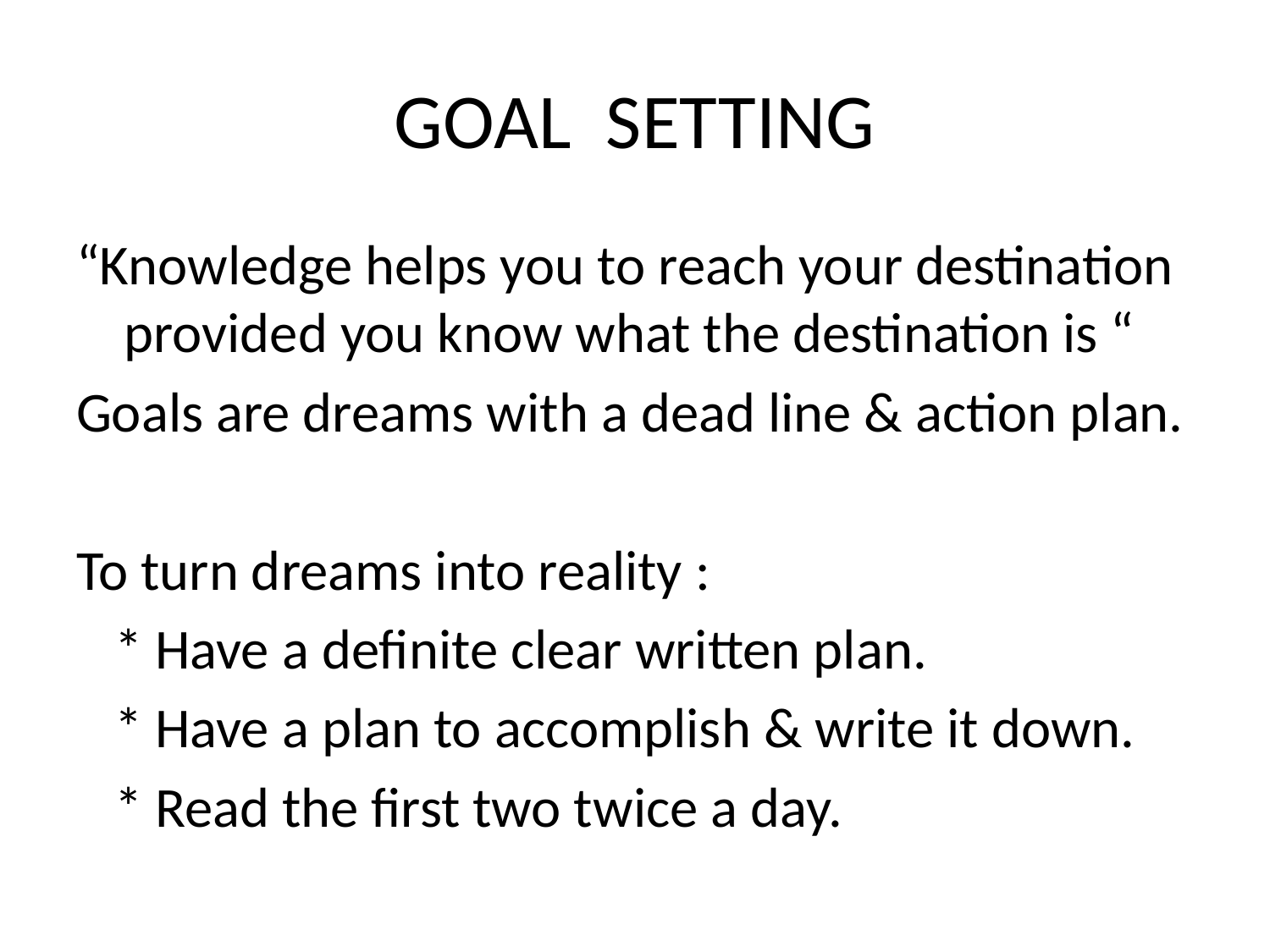

# GOAL  SETTING
“Knowledge helps you to reach your destination provided you know what the destination is “
Goals are dreams with a dead line & action plan.

To turn dreams into reality :
   * Have a definite clear written plan.
   * Have a plan to accomplish & write it down.
   * Read the first two twice a day.